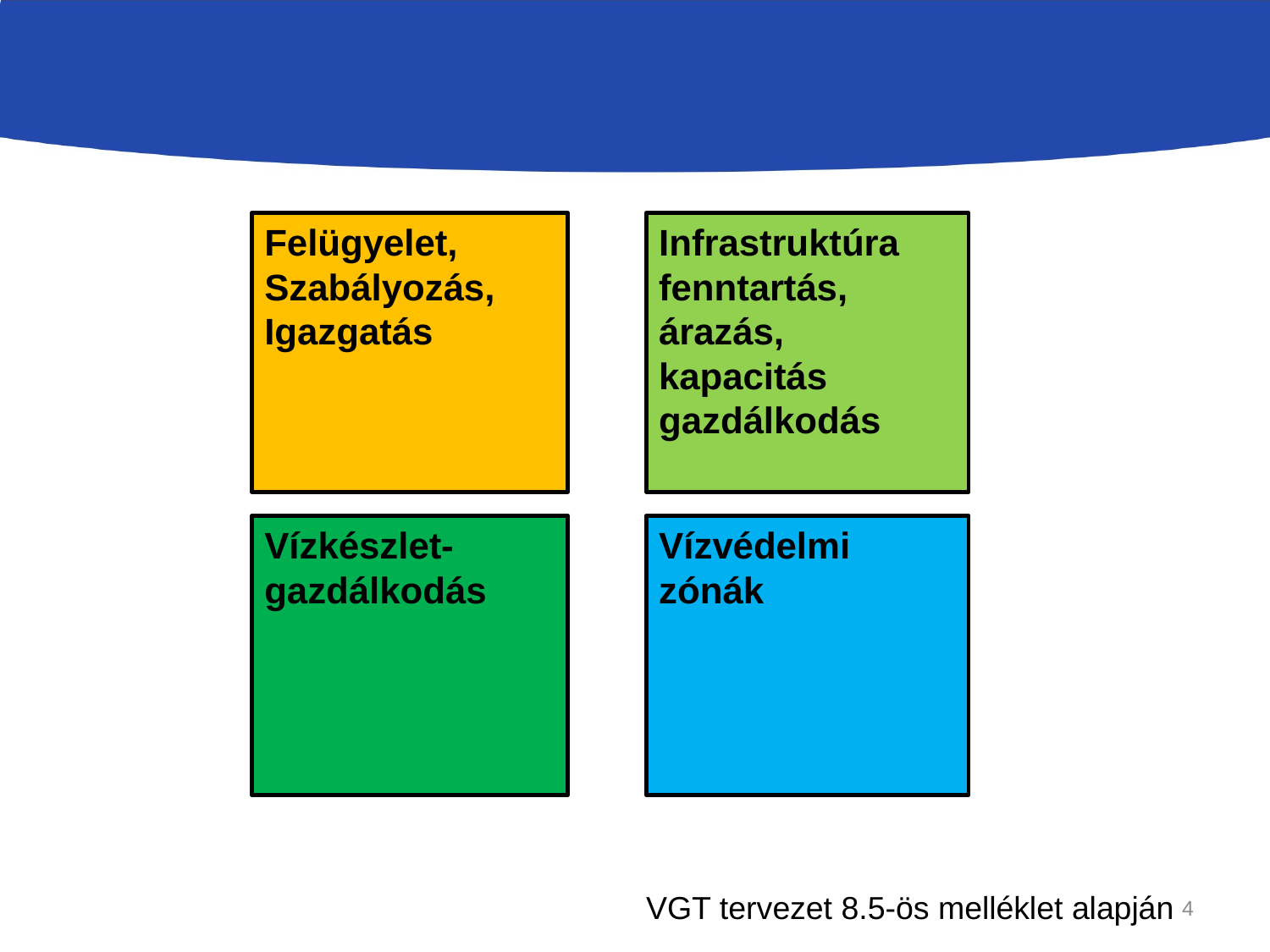

Felügyelet,
Szabályozás,
Igazgatás

Infrastruktúra fenntartás, árazás,
kapacitás gazdálkodás

Vízkészlet- gazdálkodás

Vízvédelmi zónák

VGT tervezet 8.5-ös melléklet alapján
4